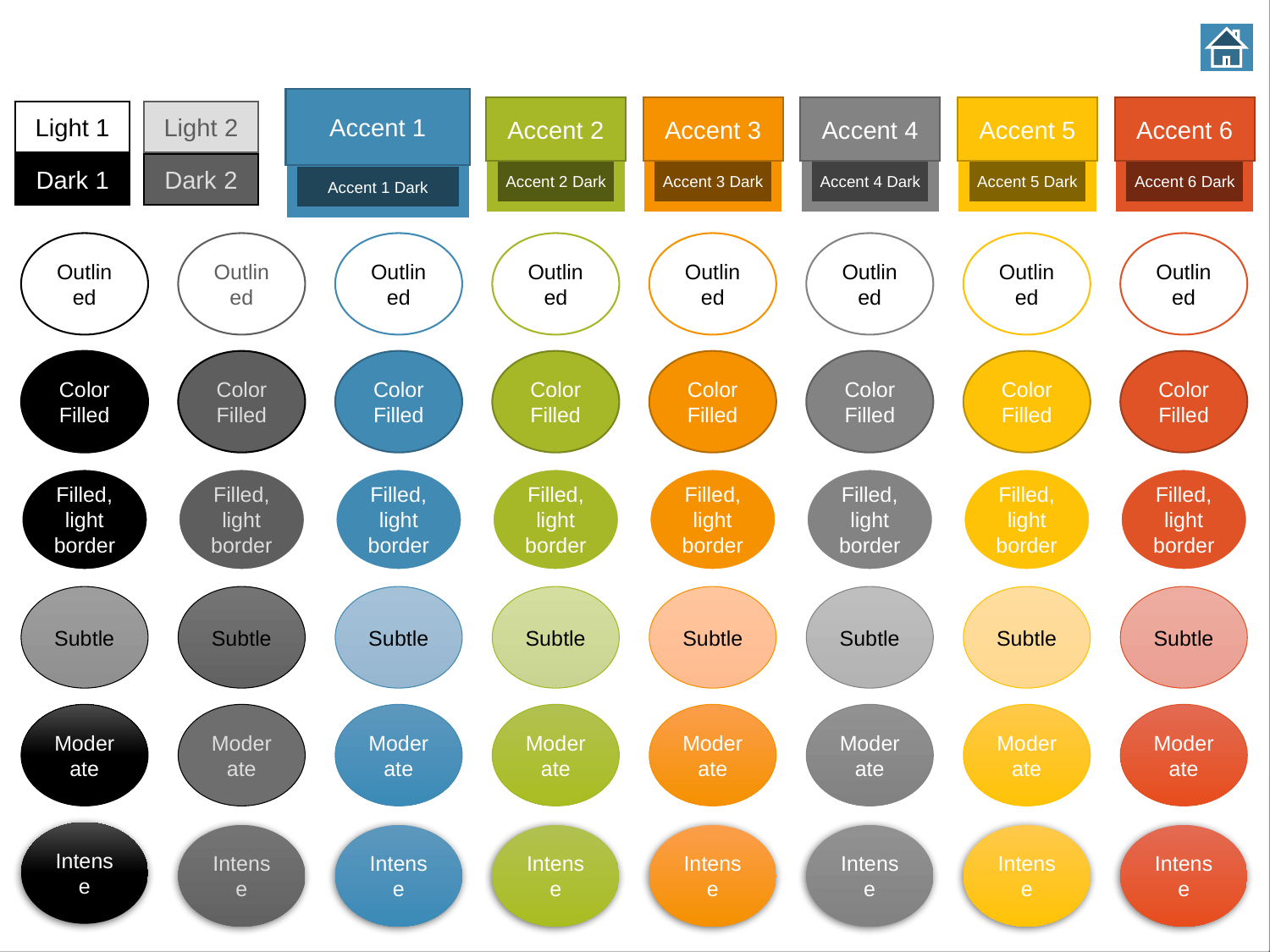

# Oval/Circle

Outlined
Outlined
Outlined
Outlined
Outlined
Outlined
Outlined
Outlined
Color Filled
Color Filled
Color Filled
Color Filled
Color Filled
Color Filled
Color Filled
Color Filled
Filled, light border
Filled, light border
Filled, light border
Filled, light border
Filled, light border
Filled, light border
Filled, light border
Filled, light border
Subtle
Subtle
Subtle
Subtle
Subtle
Subtle
Subtle
Subtle
Moderate
Moderate
Moderate
Moderate
Moderate
Moderate
Moderate
Moderate
Intense
Intense
Intense
Intense
Intense
Intense
Intense
Intense